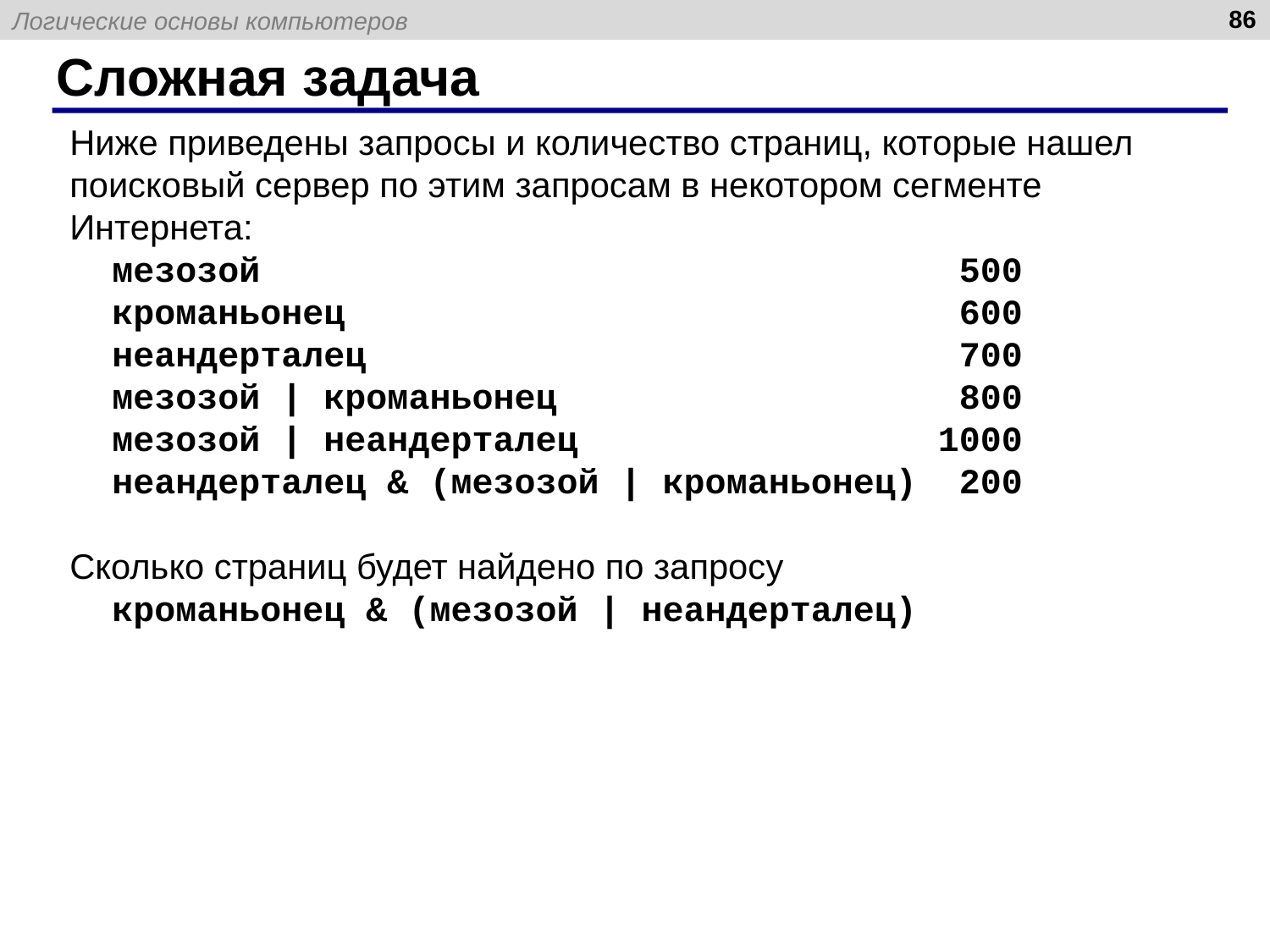

86
# Сложная задача
Ниже приведены запросы и количество страниц, которые нашел поисковый сервер по этим запросам в некотором сегменте Интернета:
  мезозой                                 500
  кроманьонец                             600
  неандерталец                            700
  мезозой | кроманьонец                   800
  мезозой | неандерталец                 1000
  неандерталец & (мезозой | кроманьонец)  200

Сколько страниц будет найдено по запросу
  кроманьонец & (мезозой | неандерталец)